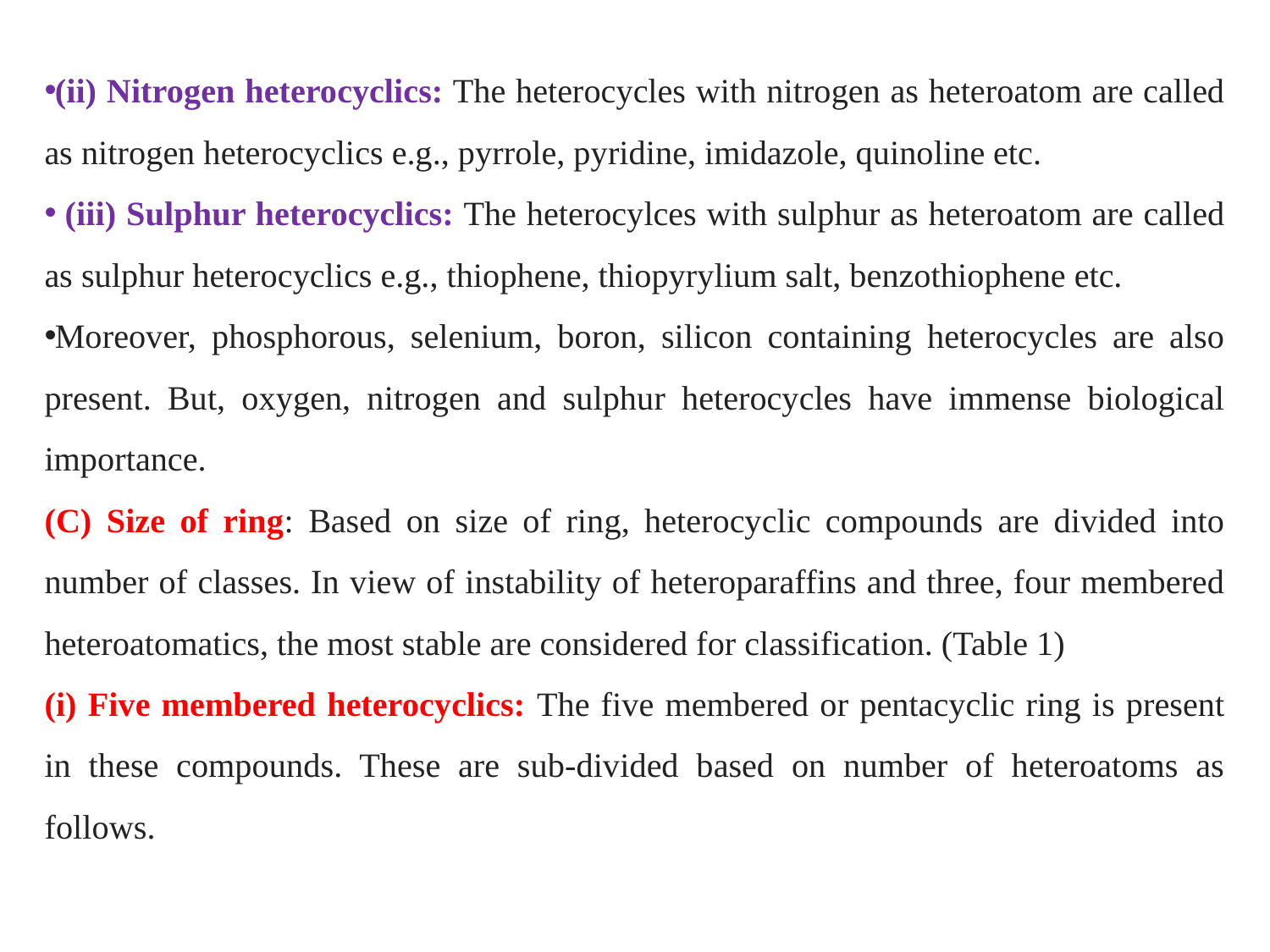

(ii) Nitrogen heterocyclics: The heterocycles with nitrogen as heteroatom are called as nitrogen heterocyclics e.g., pyrrole, pyridine, imidazole, quinoline etc.
 (iii) Sulphur heterocyclics: The heterocylces with sulphur as heteroatom are called as sulphur heterocyclics e.g., thiophene, thiopyrylium salt, benzothiophene etc.
Moreover, phosphorous, selenium, boron, silicon containing heterocycles are also present. But, oxygen, nitrogen and sulphur heterocycles have immense biological importance.
(C) Size of ring: Based on size of ring, heterocyclic compounds are divided into number of classes. In view of instability of heteroparaffins and three, four membered heteroatomatics, the most stable are considered for classification. (Table 1)
(i) Five membered heterocyclics: The five membered or pentacyclic ring is present in these compounds. These are sub-divided based on number of heteroatoms as follows.